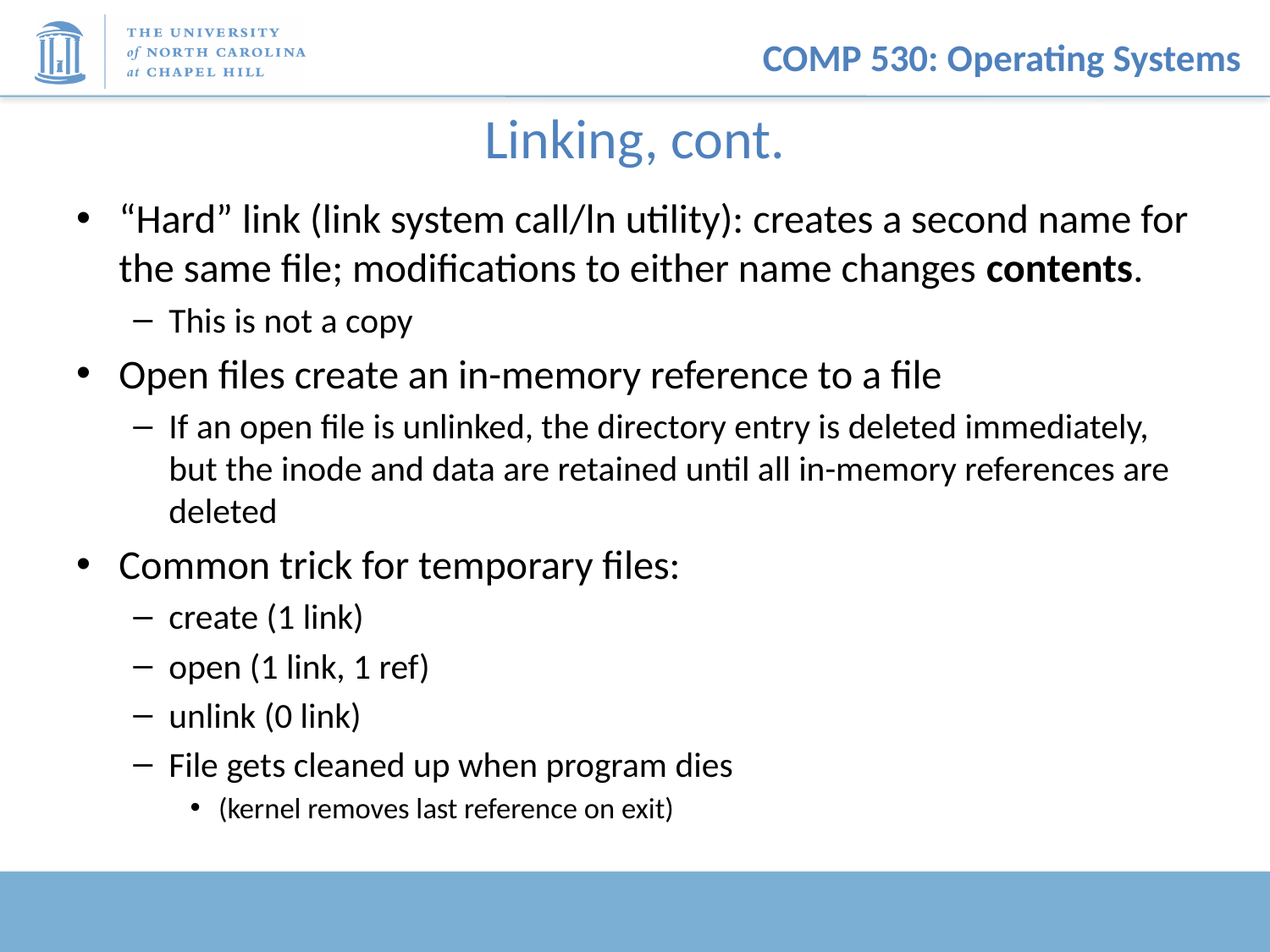

# Linking, cont.
“Hard” link (link system call/ln utility): creates a second name for the same file; modifications to either name changes contents.
This is not a copy
Open files create an in-memory reference to a file
If an open file is unlinked, the directory entry is deleted immediately, but the inode and data are retained until all in-memory references are deleted
Common trick for temporary files:
create (1 link)
open (1 link, 1 ref)
unlink (0 link)
File gets cleaned up when program dies
(kernel removes last reference on exit)